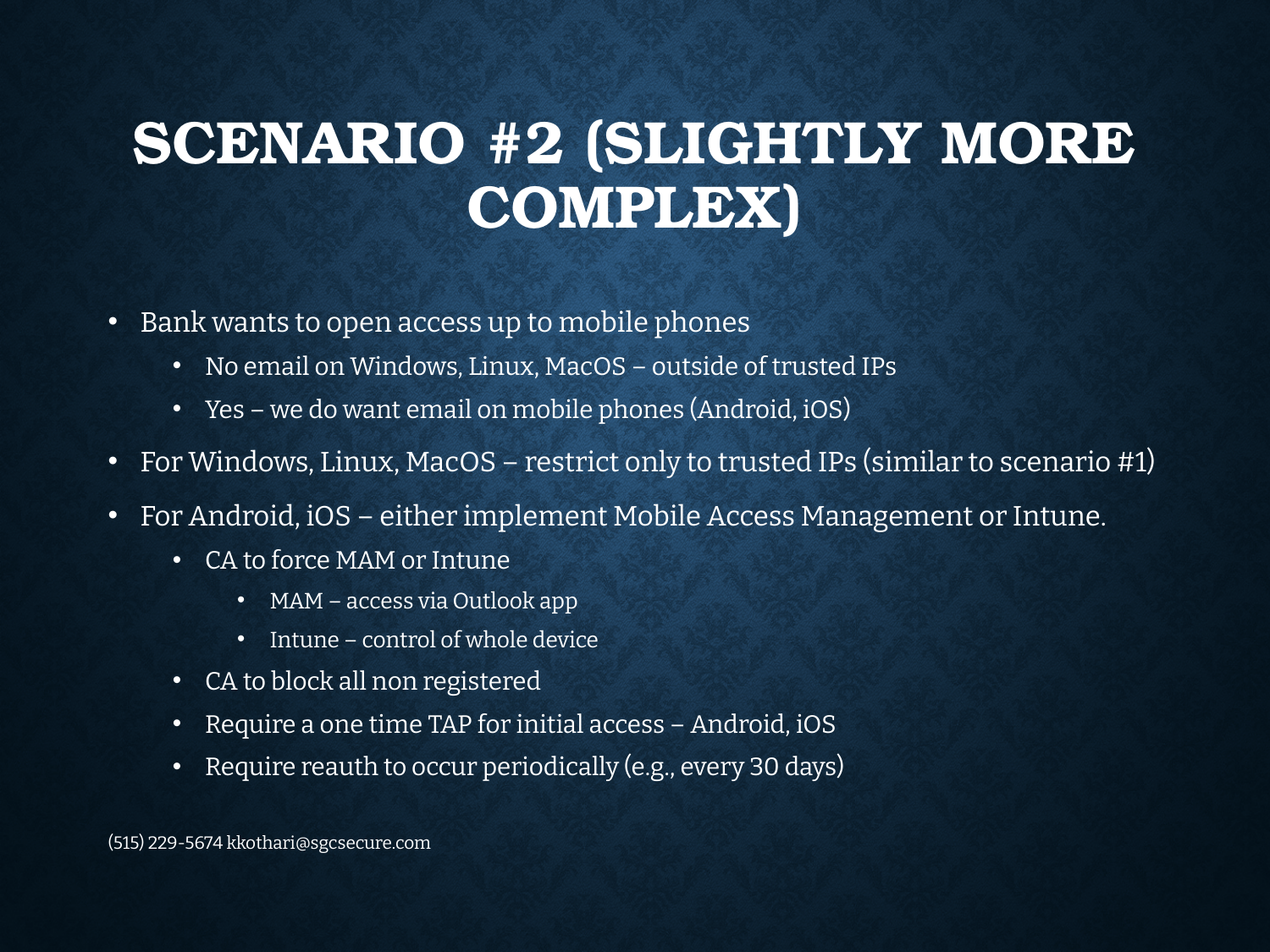

# Scenario #2 (Slightly More Complex)
Bank wants to open access up to mobile phones
No email on Windows, Linux, MacOS – outside of trusted IPs
Yes – we do want email on mobile phones (Android, iOS)
For Windows, Linux, MacOS – restrict only to trusted IPs (similar to scenario #1)
For Android, iOS – either implement Mobile Access Management or Intune.
CA to force MAM or Intune
MAM – access via Outlook app
Intune – control of whole device
CA to block all non registered
Require a one time TAP for initial access – Android, iOS
Require reauth to occur periodically (e.g., every 30 days)
(515) 229-5674 kkothari@sgcsecure.com